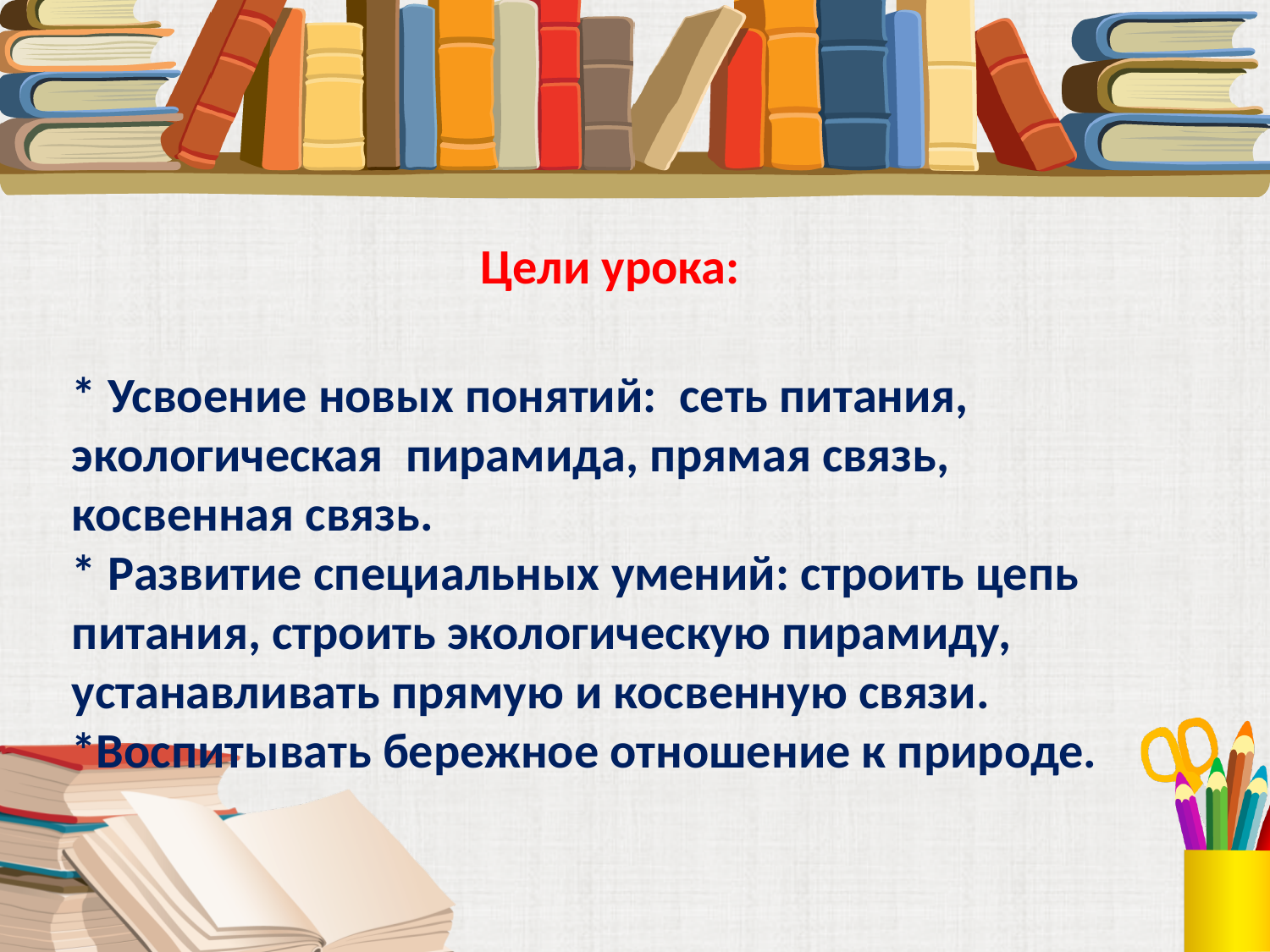

Цели урока:
* Усвоение новых понятий:  сеть питания, экологическая  пирамида, прямая связь, косвенная связь.
* Развитие специальных умений: строить цепь питания, строить экологическую пирамиду, устанавливать прямую и косвенную связи.
*Воспитывать бережное отношение к природе.